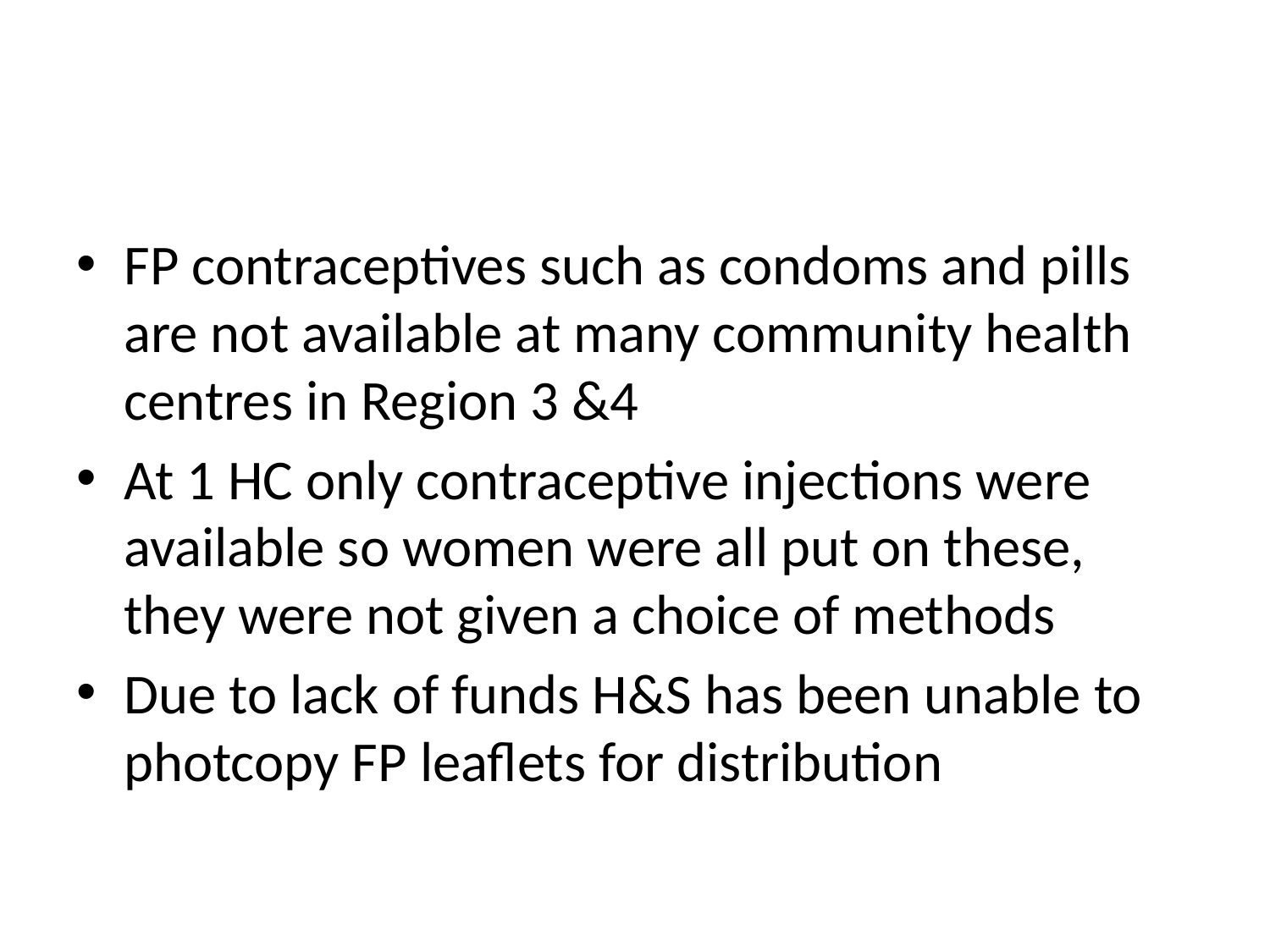

#
FP contraceptives such as condoms and pills are not available at many community health centres in Region 3 &4
At 1 HC only contraceptive injections were available so women were all put on these, they were not given a choice of methods
Due to lack of funds H&S has been unable to photcopy FP leaflets for distribution